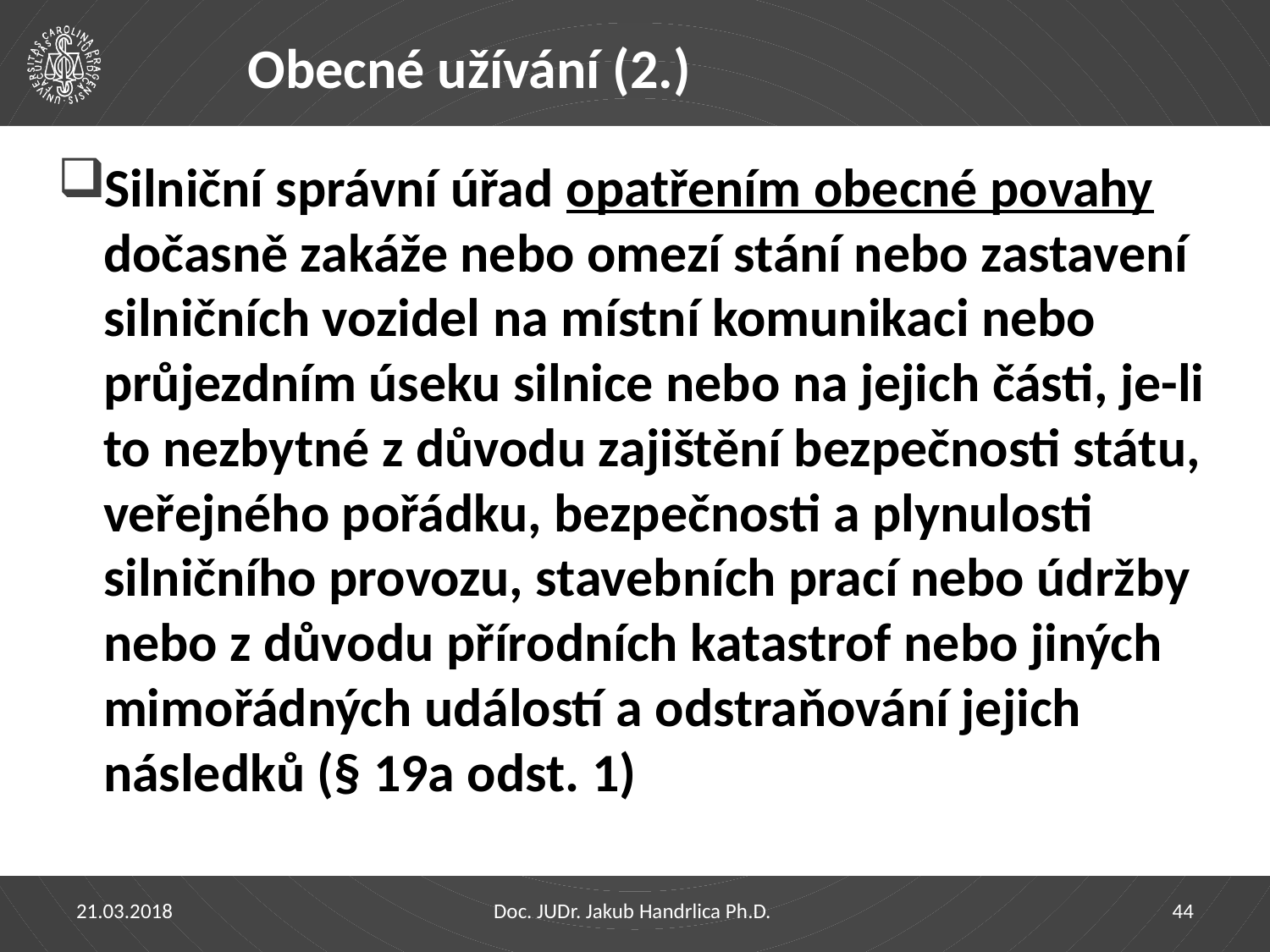

# Obecné užívání (2.)
Silniční správní úřad opatřením obecné povahy dočasně zakáže nebo omezí stání nebo zastavení silničních vozidel na místní komunikaci nebo průjezdním úseku silnice nebo na jejich části, je-li to nezbytné z důvodu zajištění bezpečnosti státu, veřejného pořádku, bezpečnosti a plynulosti silničního provozu, stavebních prací nebo údržby nebo z důvodu přírodních katastrof nebo jiných mimořádných událostí a odstraňování jejich následků (§ 19a odst. 1)
21.03.2018
Doc. JUDr. Jakub Handrlica Ph.D.
44